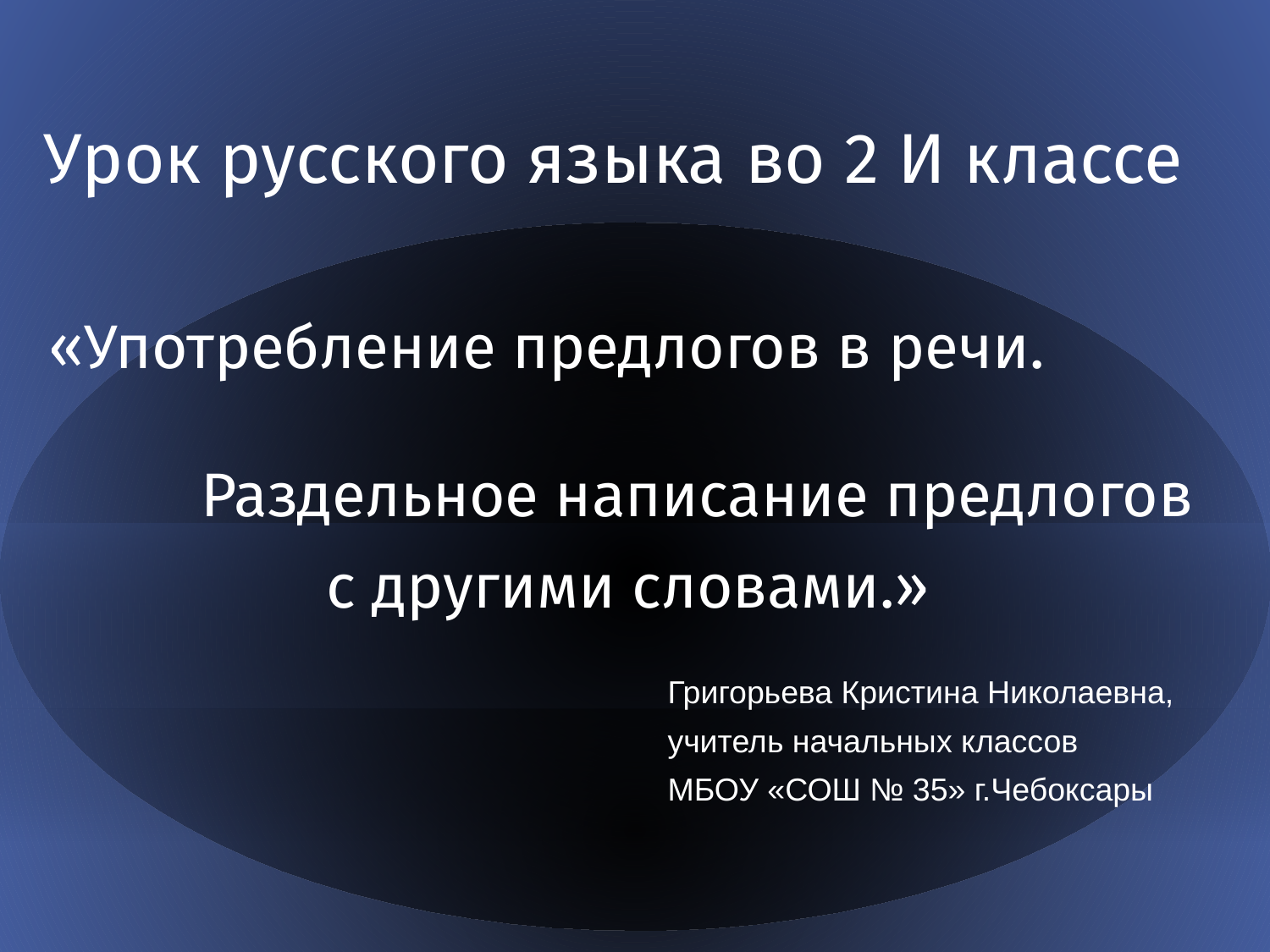

Урок русского языка во 2 И классе

«Употребление предлогов в речи.                                                                                          Раздельное написание предлогов
с другими словами.»

Григорьева Кристина Николаевна,
учитель начальных классов
МБОУ «СОШ № 35» г.Чебоксары